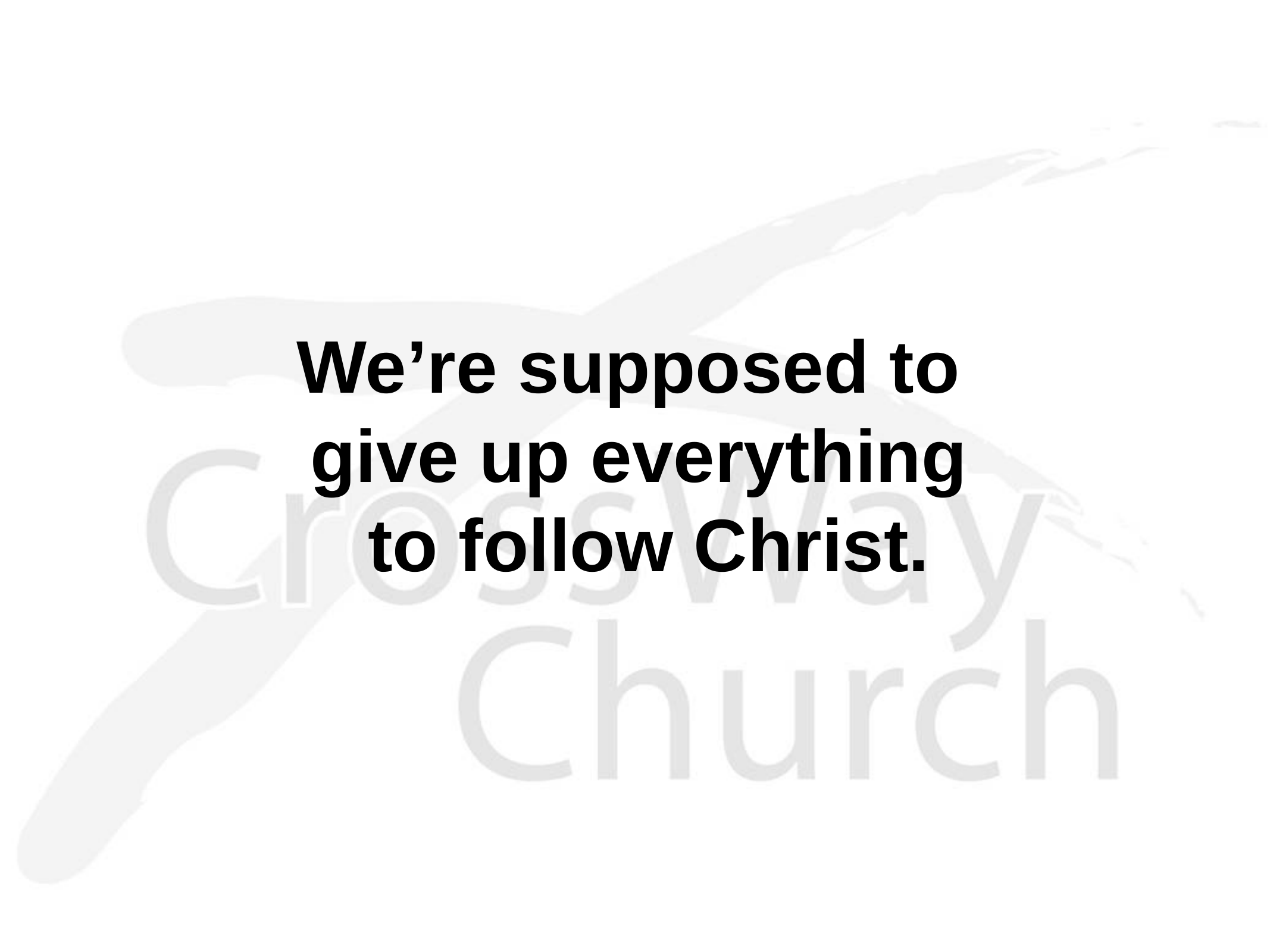

We’re supposed to
give up everything
 to follow Christ.